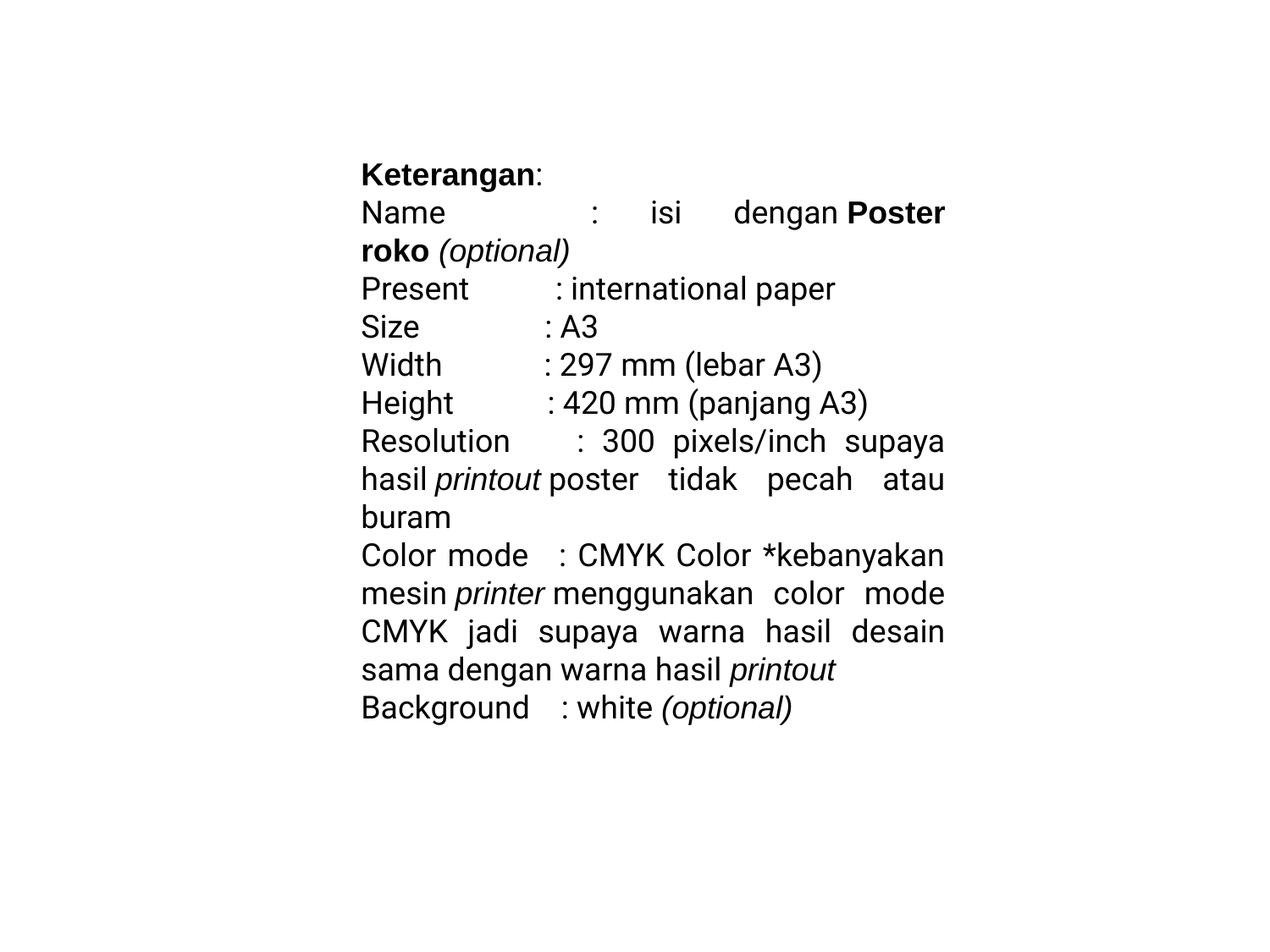

Keterangan:
Name             : isi dengan Poster roko (optional)
Present           : international paper
Size                : A3
Width             : 297 mm (lebar A3)
Height            : 420 mm (panjang A3)
Resolution      : 300 pixels/inch supaya hasil printout poster tidak pecah atau buram
Color mode   : CMYK Color *kebanyakan mesin printer menggunakan color mode CMYK jadi supaya warna hasil desain sama dengan warna hasil printout
Background    : white (optional)